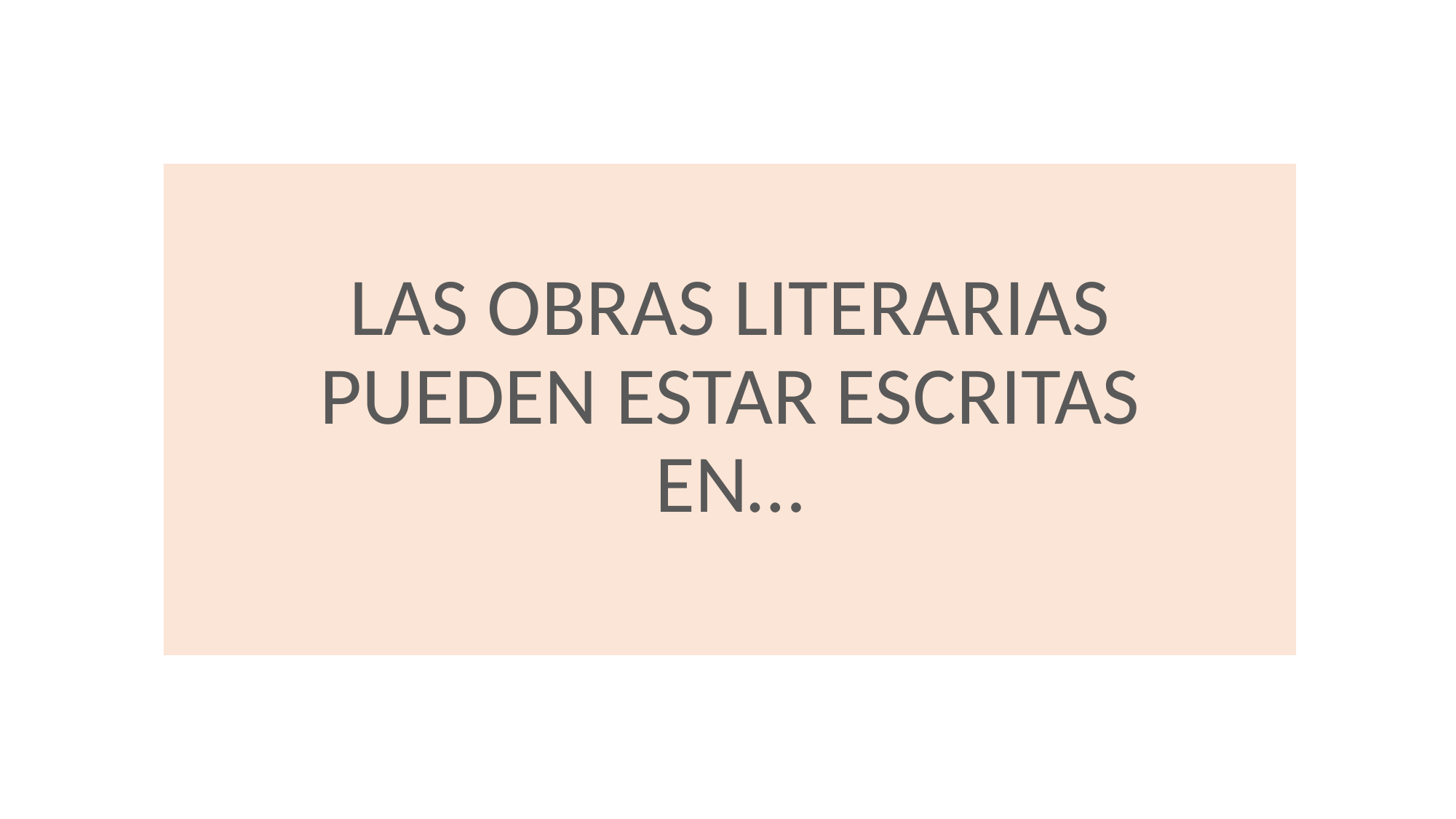

# LAS OBRAS LITERARIAS PUEDEN ESTAR ESCRITAS EN…